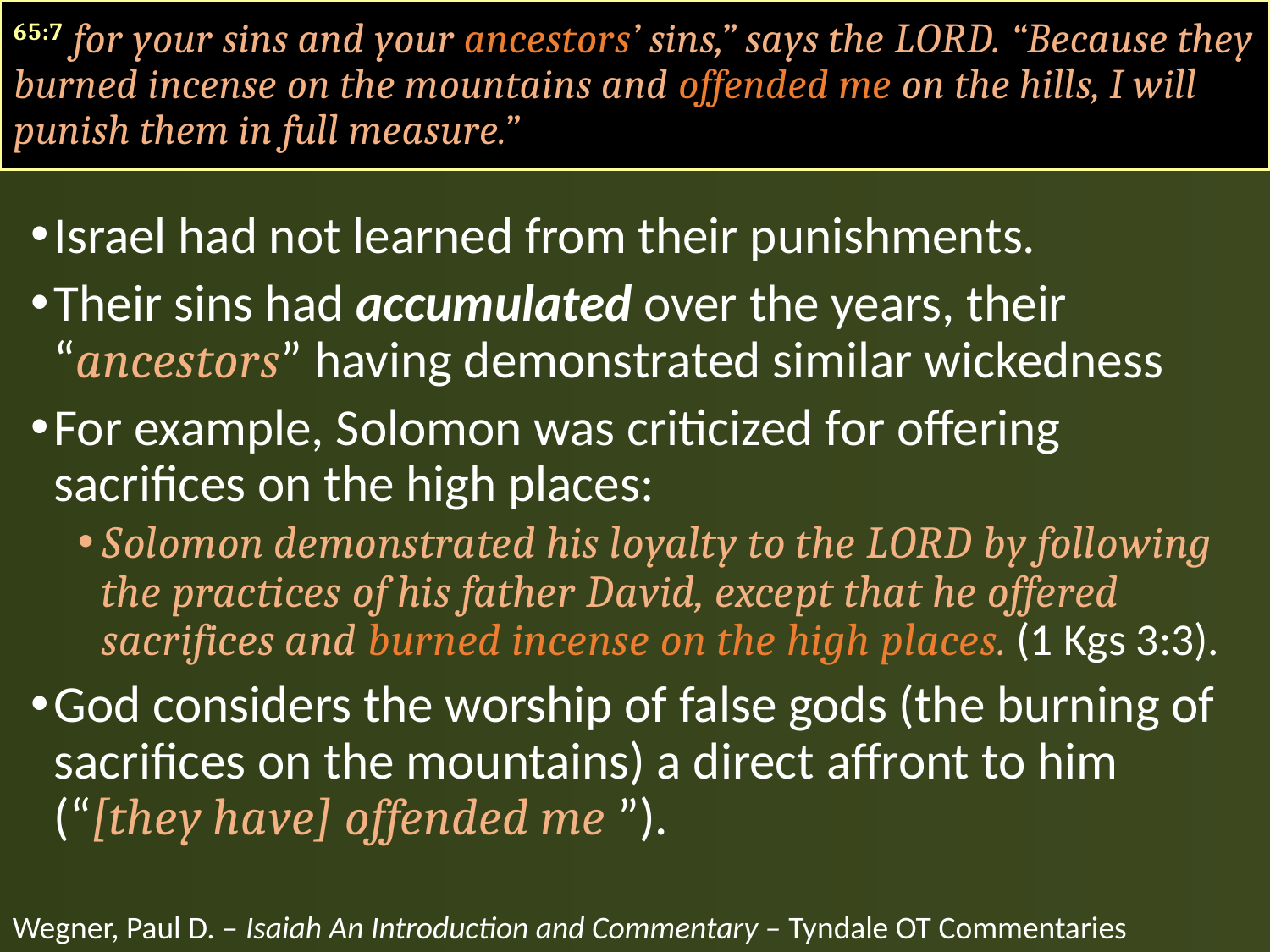

65:7 for your sins and your ancestors’ sins,” says the LORD. “Because they burned incense on the mountains and offended me on the hills, I will punish them in full measure.”
Israel had not learned from their punishments.
Their sins had accumulated over the years, their “ancestors” having demonstrated similar wickedness
For example, Solomon was criticized for offering sacrifices on the high places:
Solomon demonstrated his loyalty to the LORD by following the practices of his father David, except that he offered sacrifices and burned incense on the high places. (1 Kgs 3:3).
God considers the worship of false gods (the burning of sacrifices on the mountains) a direct affront to him (“[they have] offended me ”).
Wegner, Paul D. – Isaiah An Introduction and Commentary – Tyndale OT Commentaries